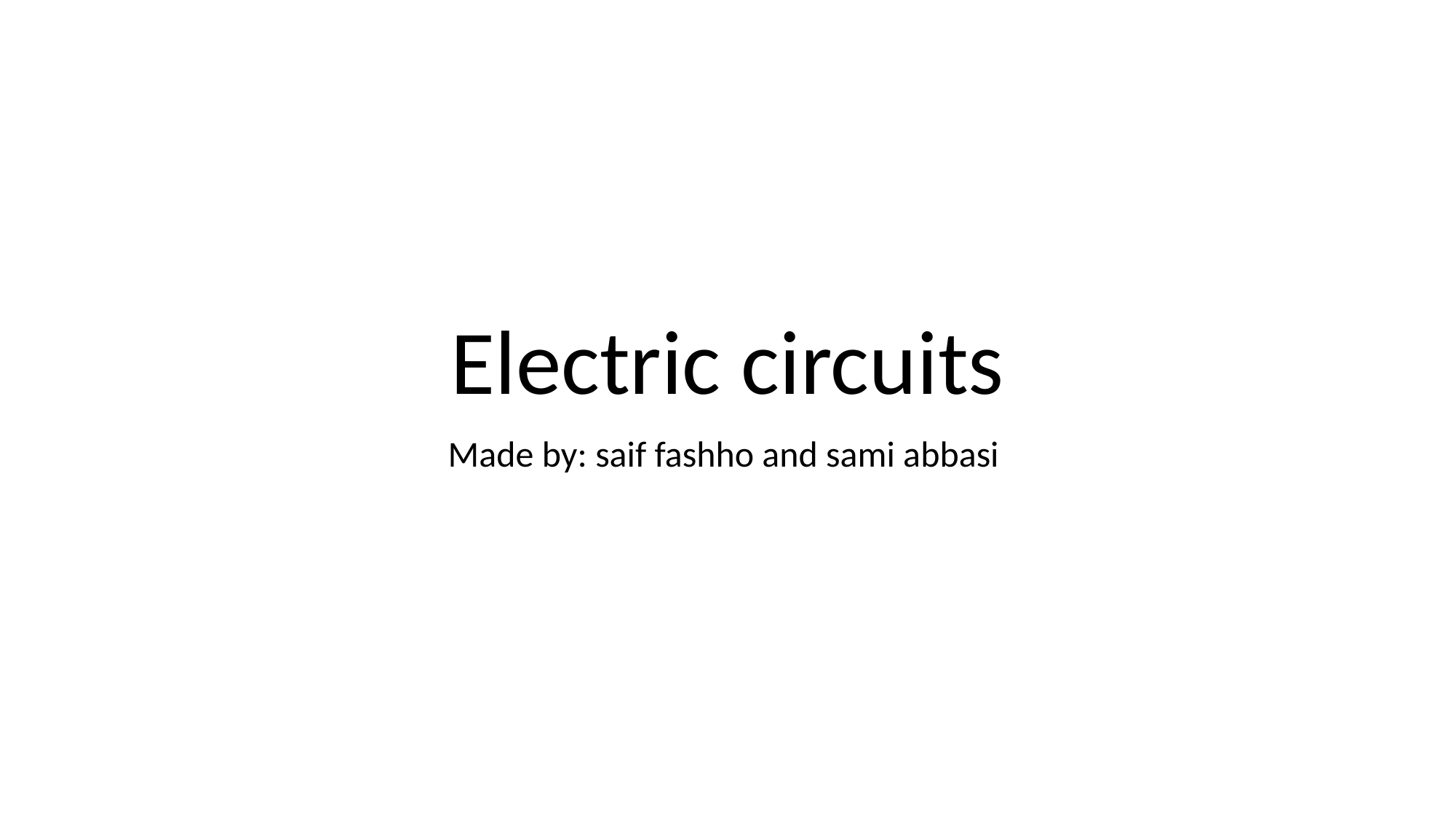

# Electric circuits
Made by: saif fashho and sami abbasi